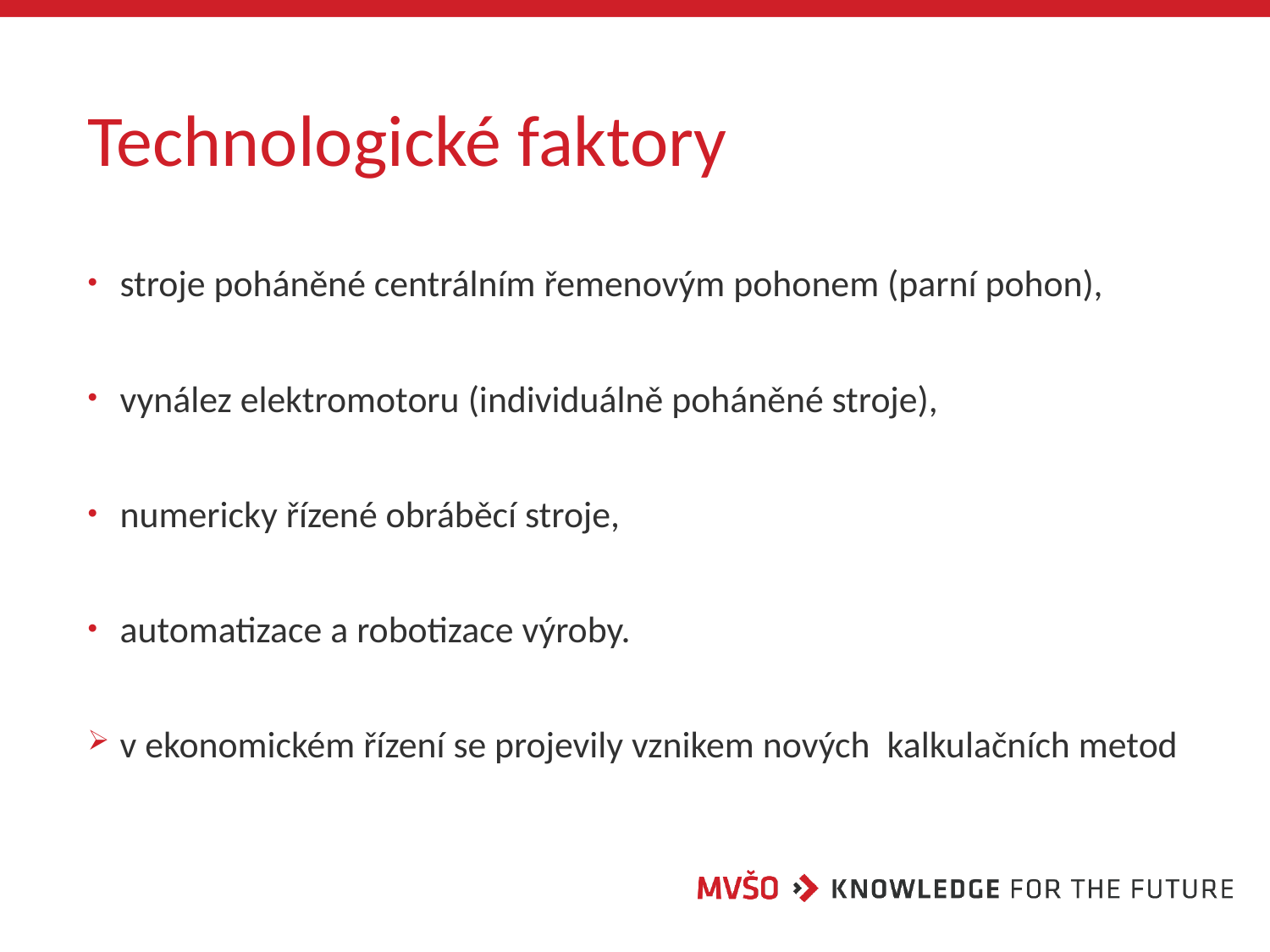

# Technologické faktory
 stroje poháněné centrálním řemenovým pohonem (parní pohon),

 vynález elektromotoru (individuálně poháněné stroje),

 numericky řízené obráběcí stroje,

 automatizace a robotizace výroby.

 v ekonomickém řízení se projevily vznikem nových  kalkulačních metod